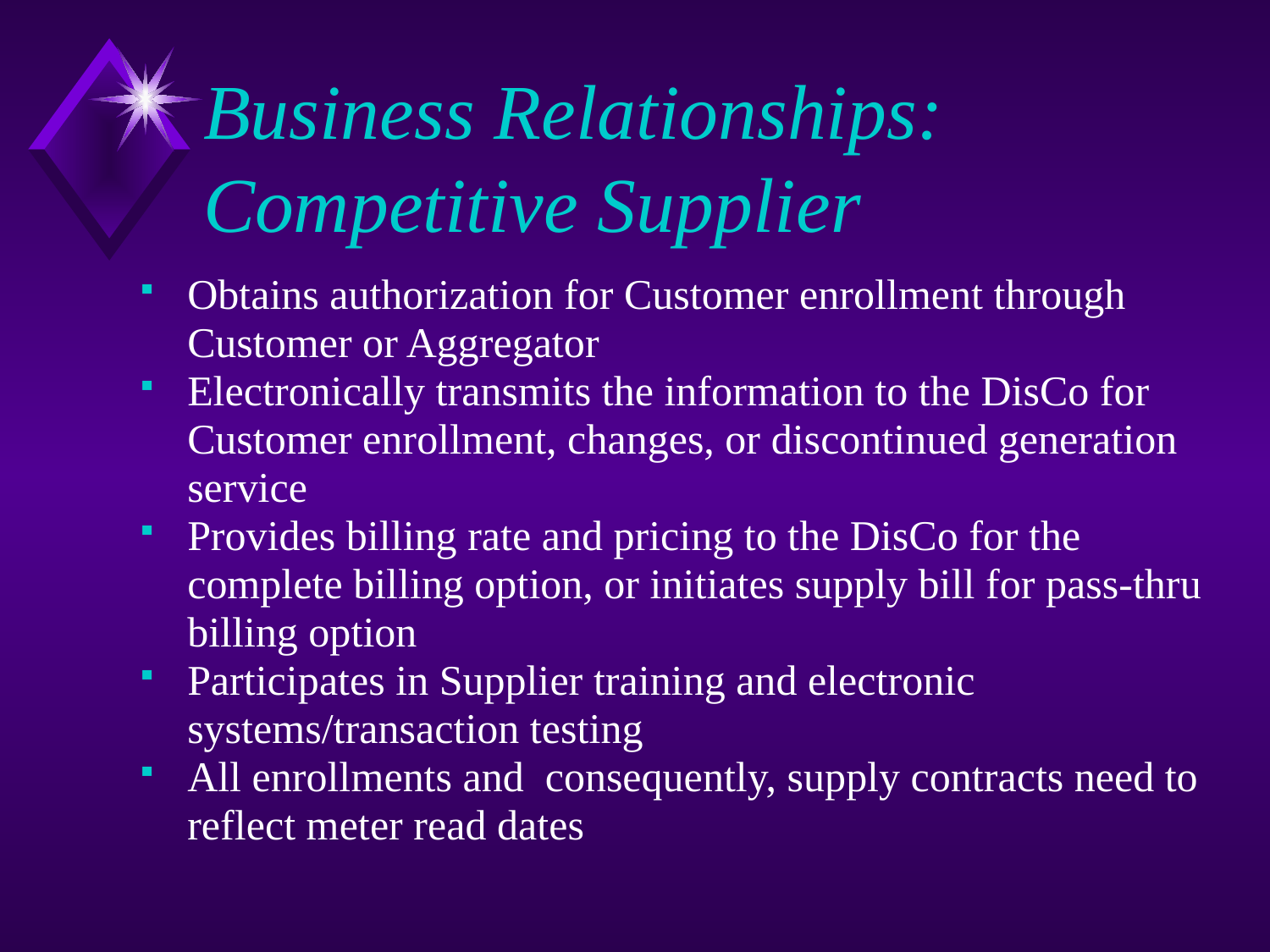

# Business Relationships: Competitive Supplier
Obtains authorization for Customer enrollment through Customer or Aggregator
Electronically transmits the information to the DisCo for Customer enrollment, changes, or discontinued generation service
Provides billing rate and pricing to the DisCo for the complete billing option, or initiates supply bill for pass-thru billing option
Participates in Supplier training and electronic systems/transaction testing
All enrollments and  consequently, supply contracts need to reflect meter read dates